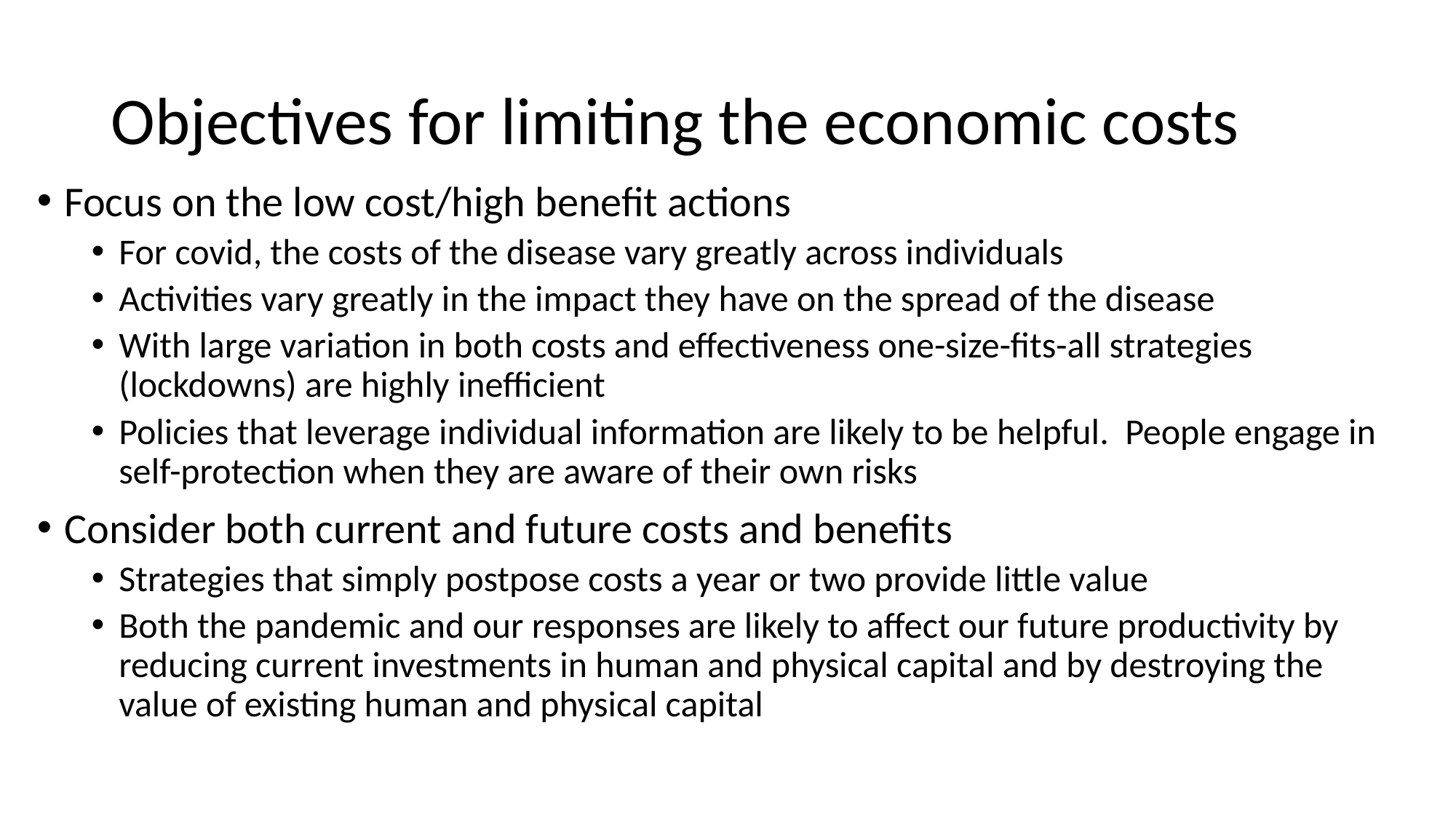

# Objectives for limiting the economic costs
Focus on the low cost/high benefit actions
For covid, the costs of the disease vary greatly across individuals
Activities vary greatly in the impact they have on the spread of the disease
With large variation in both costs and effectiveness one-size-fits-all strategies (lockdowns) are highly inefficient
Policies that leverage individual information are likely to be helpful.  People engage in self-protection when they are aware of their own risks
Consider both current and future costs and benefits
Strategies that simply postpose costs a year or two provide little value
Both the pandemic and our responses are likely to affect our future productivity by reducing current investments in human and physical capital and by destroying the value of existing human and physical capital